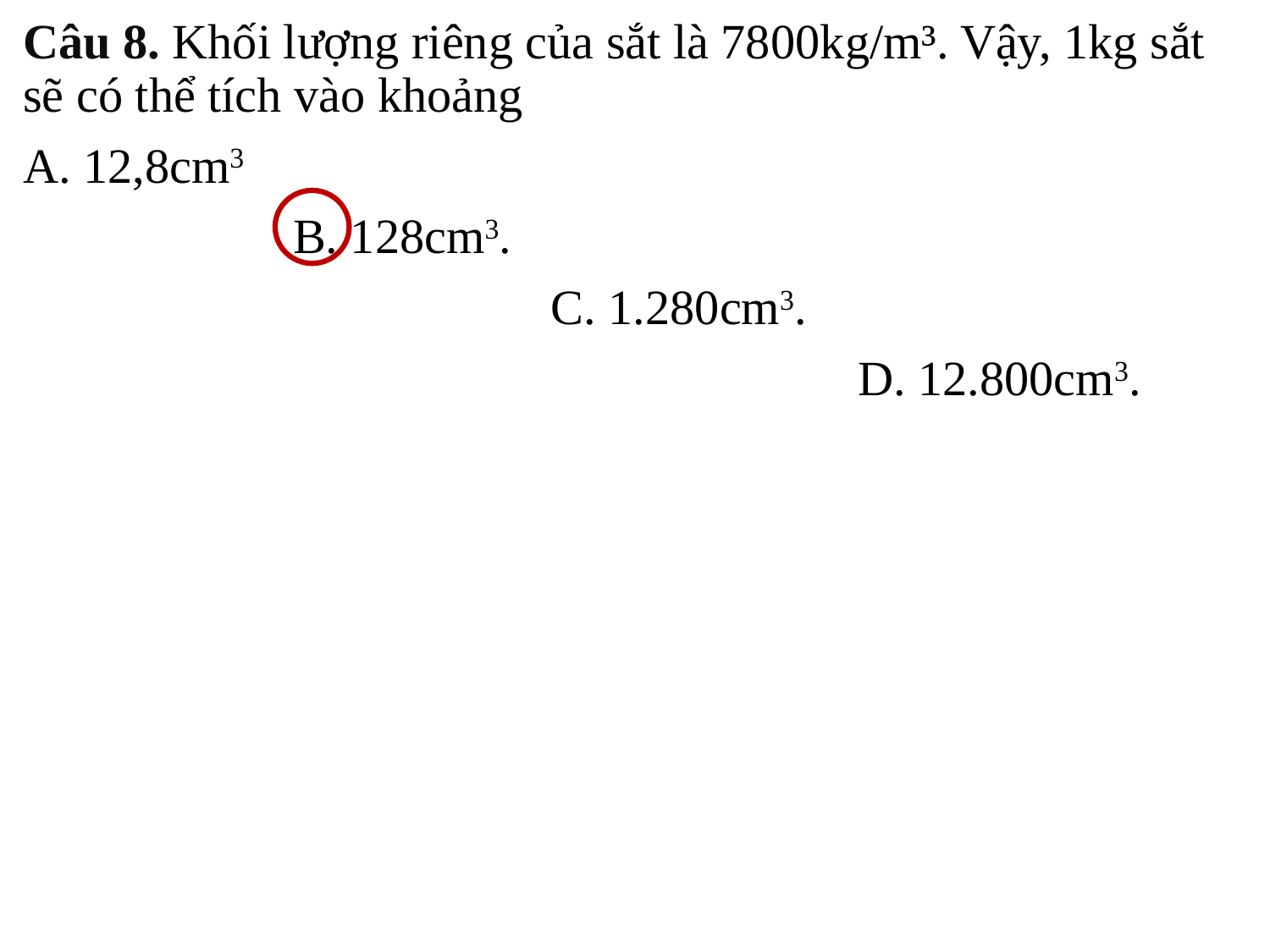

Câu 8. Khối lượng riêng của sắt là 7800kg/m³. Vậy, 1kg sắt sẽ có thể tích vào khoảng
A. 12,8cm3
                      B. 128cm3.
                                           C. 1.280cm3.
                                                                    D. 12.800cm3.